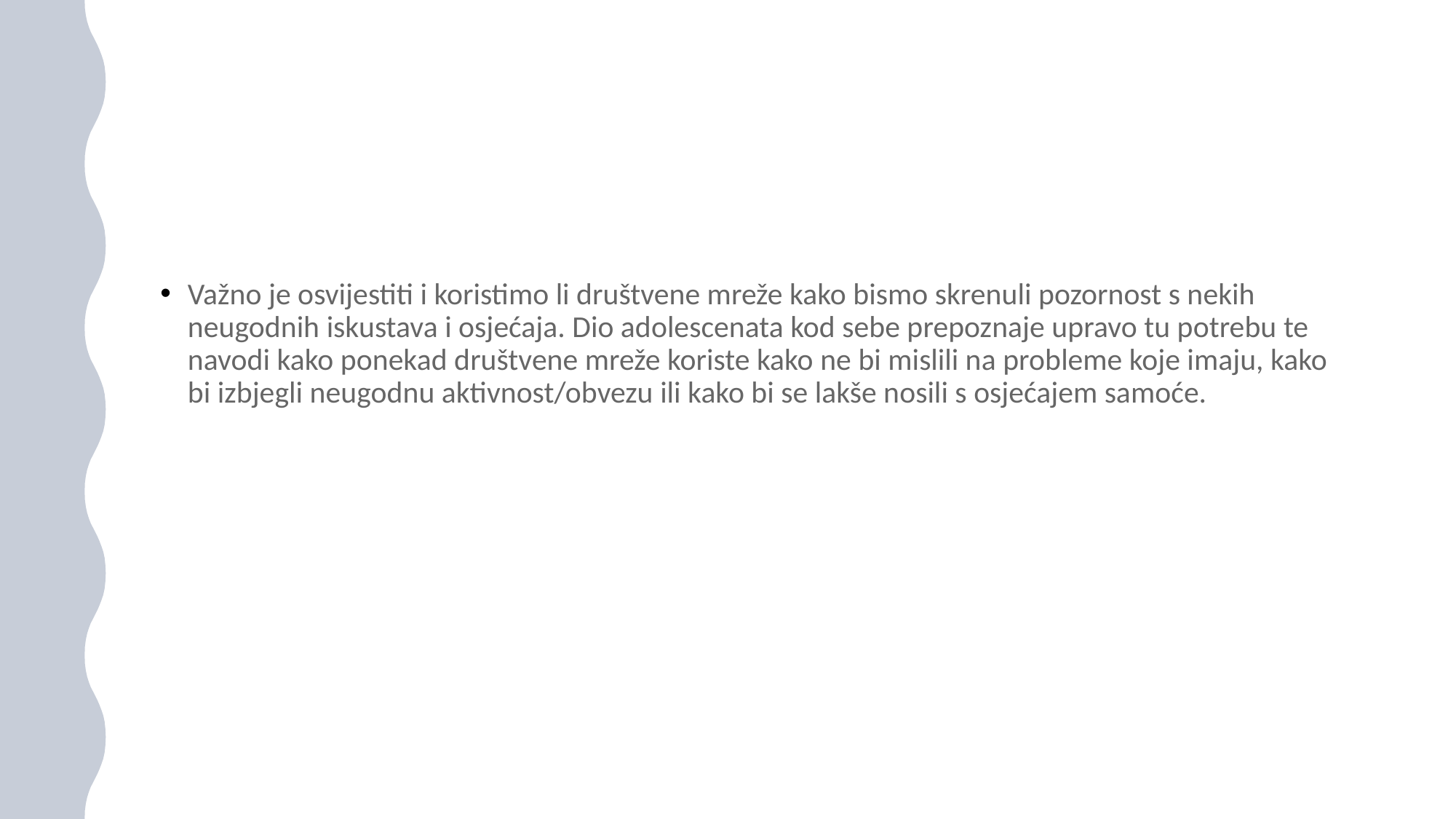

#
Važno je osvijestiti i koristimo li društvene mreže kako bismo skrenuli pozornost s nekih neugodnih iskustava i osjećaja. Dio adolescenata kod sebe prepoznaje upravo tu potrebu te navodi kako ponekad društvene mreže koriste kako ne bi mislili na probleme koje imaju, kako bi izbjegli neugodnu aktivnost/obvezu ili kako bi se lakše nosili s osjećajem samoće.